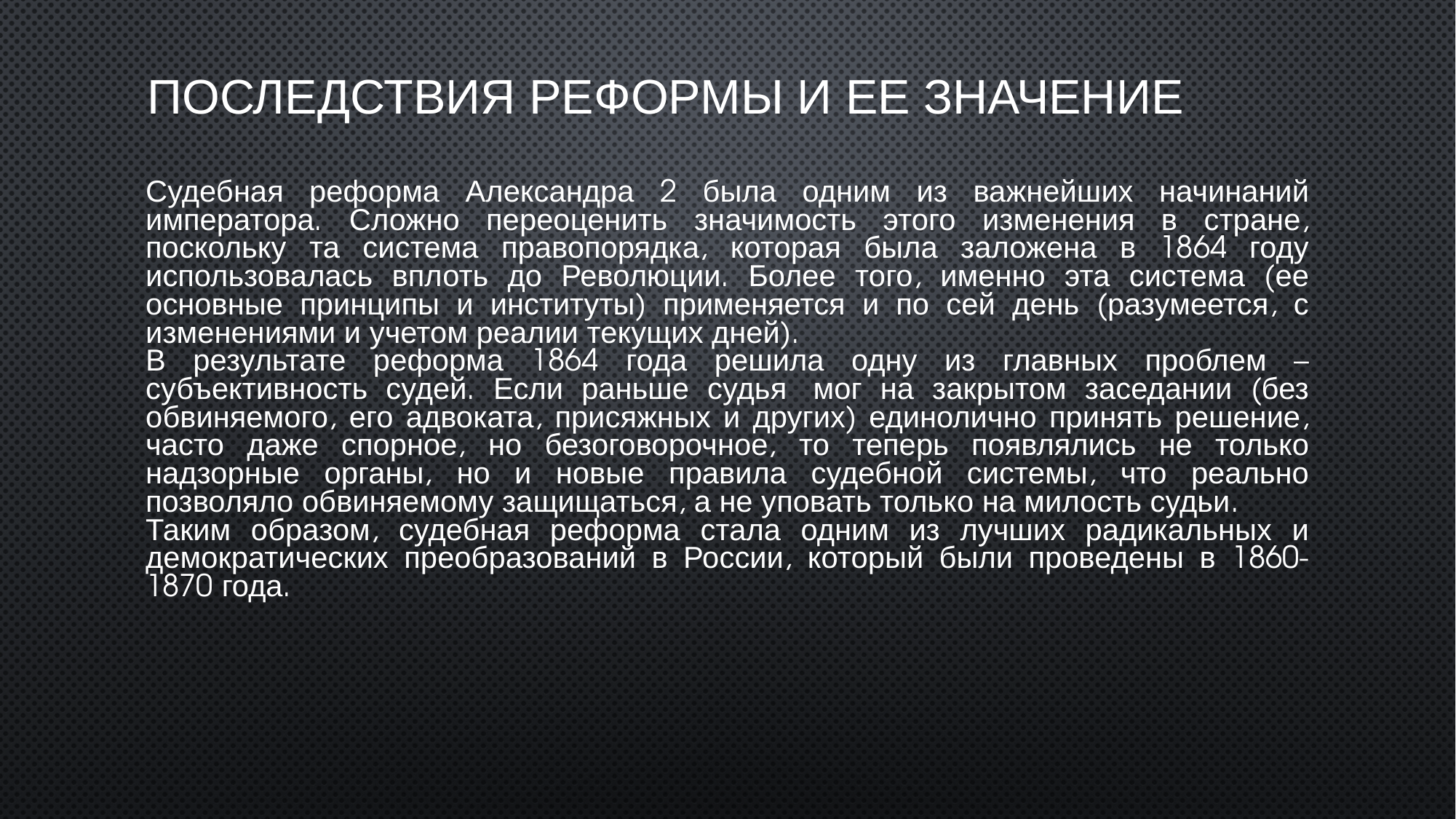

# Последствия реформы и ее значение
| Судебная реформа Александра 2 была одним из важнейших начинаний императора. Сложно переоценить значимость этого изменения в стране, поскольку та система правопорядка, которая была заложена в 1864 году использовалась вплоть до Революции. Более того, именно эта система (ее основные принципы и институты) применяется и по сей день (разумеется, с изменениями и учетом реалии текущих дней). В результате реформа 1864 года решила одну из главных проблем – субъективность судей. Если раньше судья  мог на закрытом заседании (без обвиняемого, его адвоката, присяжных и других) единолично принять решение, часто даже спорное, но безоговорочное, то теперь появлялись не только надзорные органы, но и новые правила судебной системы, что реально позволяло обвиняемому защищаться, а не уповать только на милость судьи. Таким образом, судебная реформа стала одним из лучших радикальных и демократических преобразований в России, который были проведены в 1860-1870 года. |
| --- |